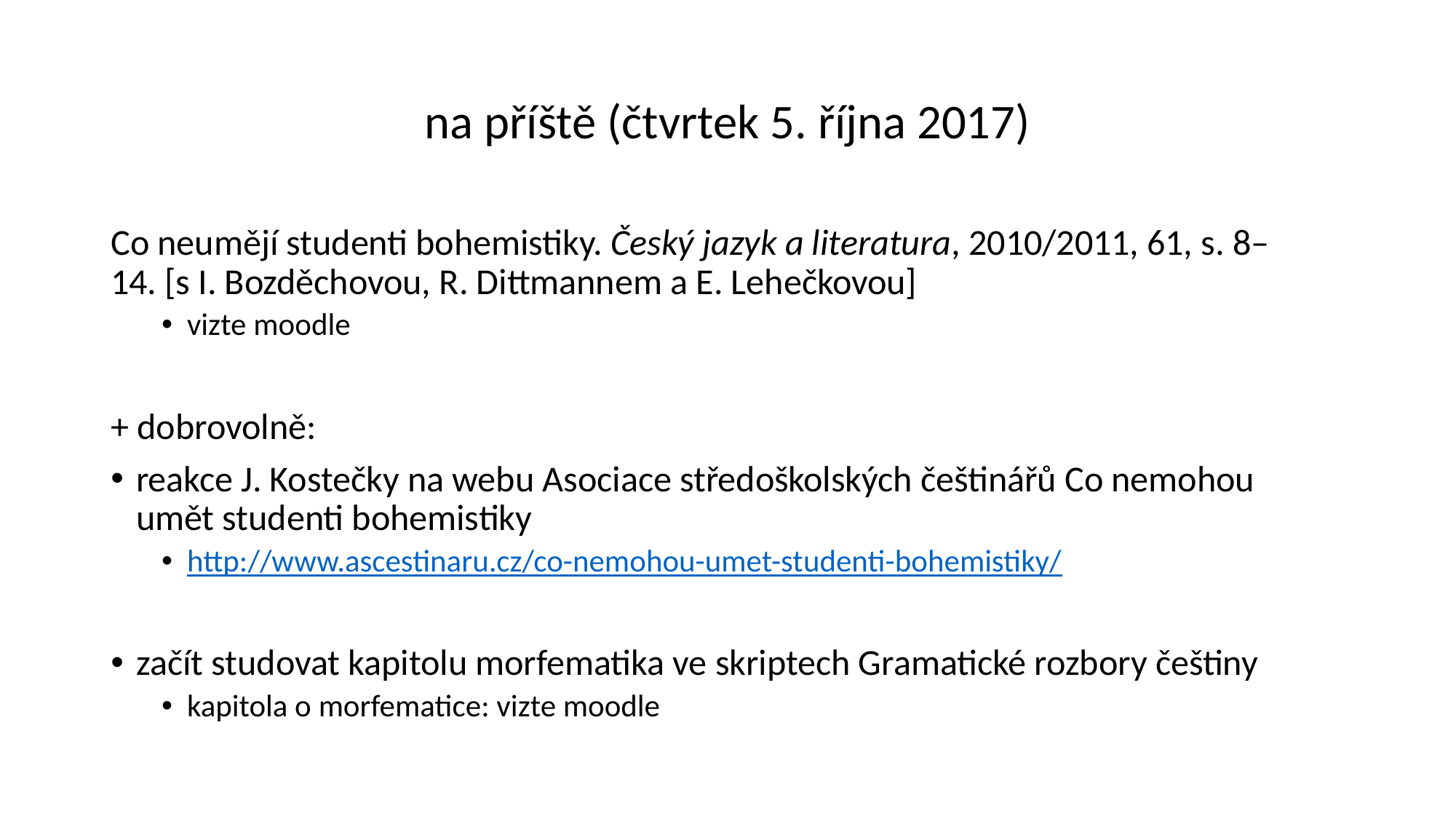

# na příště (čtvrtek 5. října 2017)
Co neumějí studenti bohemistiky. Český jazyk a literatura, 2010/2011, 61, s. 8–14. [s I. Bozděchovou, R. Dittmannem a E. Lehečkovou]
vizte moodle

+ dobrovolně:
reakce J. Kostečky na webu Asociace středoškolských češtinářů Co nemohou umět studenti bohemistiky
http://www.ascestinaru.cz/co-nemohou-umet-studenti-bohemistiky/

začít studovat kapitolu morfematika ve skriptech Gramatické rozbory češtiny
kapitola o morfematice: vizte moodle